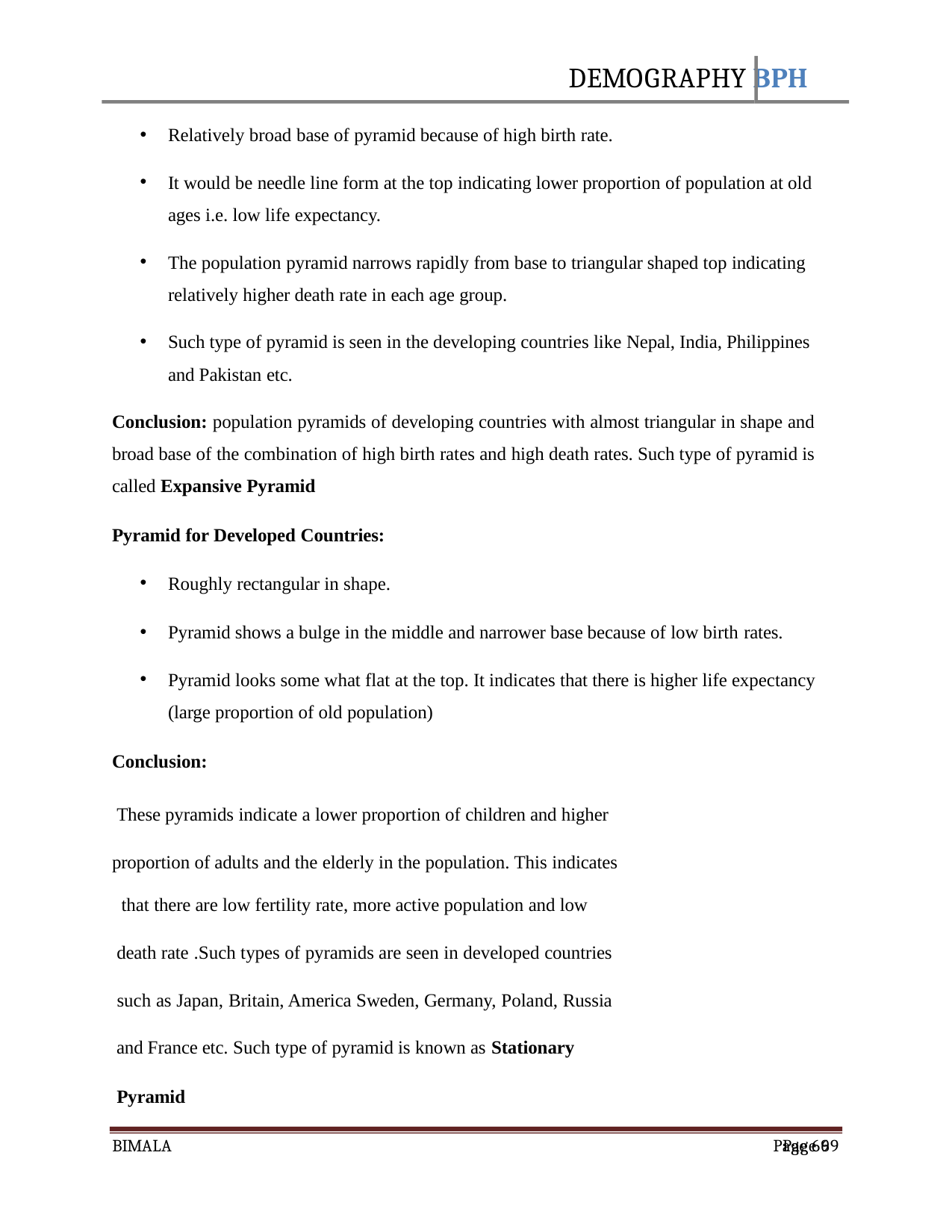

DEMOGRAPHY BPH
Relatively broad base of pyramid because of high birth rate.
It would be needle line form at the top indicating lower proportion of population at old  ages i.e. low life expectancy.
The population pyramid narrows rapidly from base to triangular shaped top indicating  relatively higher death rate in each age group.
Such type of pyramid is seen in the developing countries like Nepal, India, Philippines  and Pakistan etc.
Conclusion: population pyramids of developing countries with almost triangular in shape and  broad base of the combination of high birth rates and high death rates. Such type of pyramid is  called Expansive Pyramid

Pyramid for Developed Countries:

Roughly rectangular in shape.

Pyramid shows a bulge in the middle and narrower base because of low birth rates.
Pyramid looks some what flat at the top. It indicates that there is higher life expectancy  (large proportion of old population)

Conclusion:
These pyramids indicate a lower proportion of children and higher  proportion of adults and the elderly in the population. This indicates

that there are low fertility rate, more active population and low
death rate .Such types of pyramids are seen in developed countries  such as Japan, Britain, America Sweden, Germany, Poland, Russia  and France etc. Such type of pyramid is known as Stationary

Pyramid

BIMALA
Page 69
Page 69